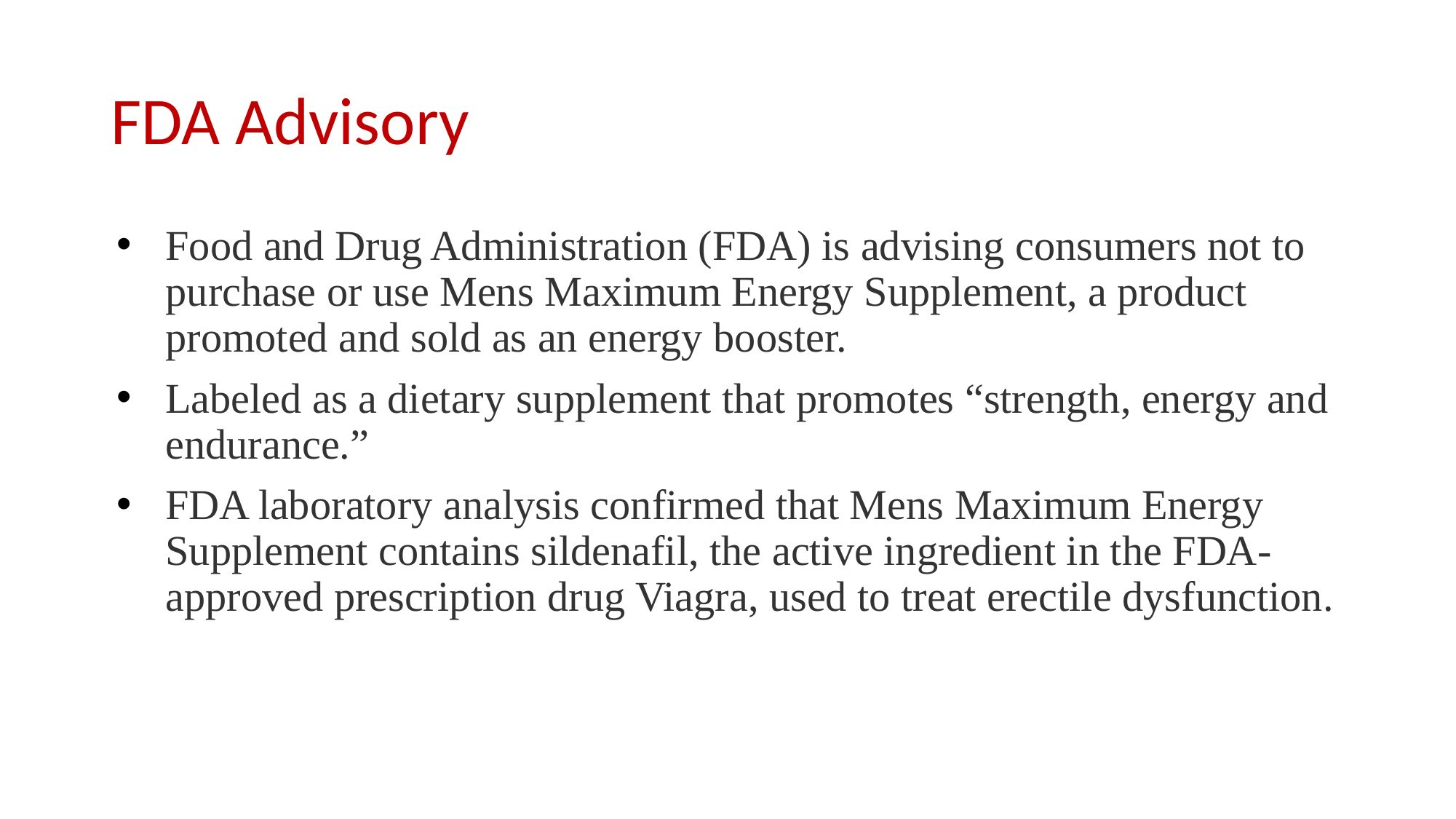

# FDA Advisory
Food and Drug Administration (FDA) is advising consumers not to purchase or use Mens Maximum Energy Supplement, a product promoted and sold as an energy booster.
Labeled as a dietary supplement that promotes “strength, energy and endurance.”
FDA laboratory analysis confirmed that Mens Maximum Energy Supplement contains sildenafil, the active ingredient in the FDA-approved prescription drug Viagra, used to treat erectile dysfunction.